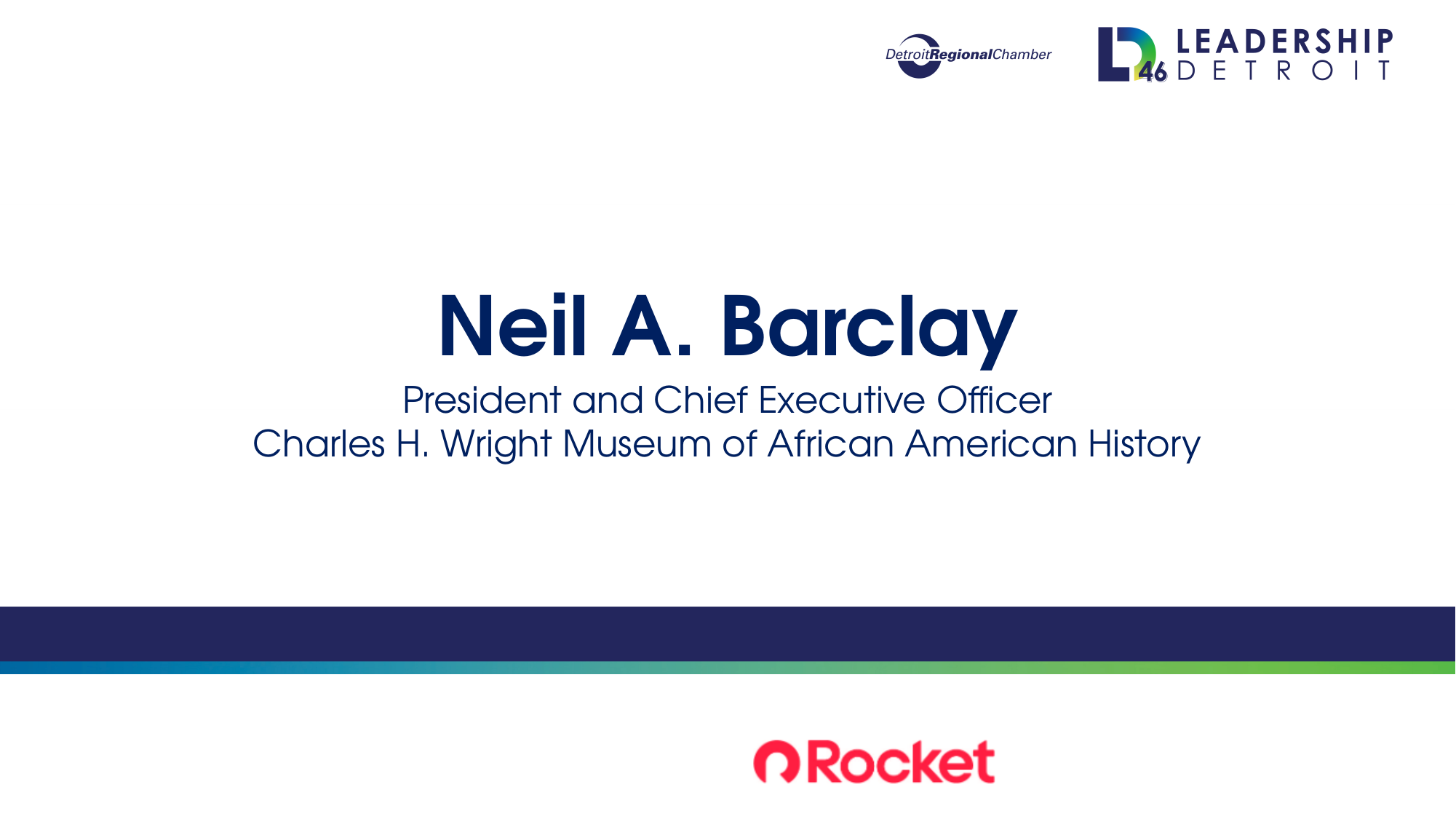

Neil A. Barclay
President and Chief Executive Officer
Charles H. Wright Museum of African American History